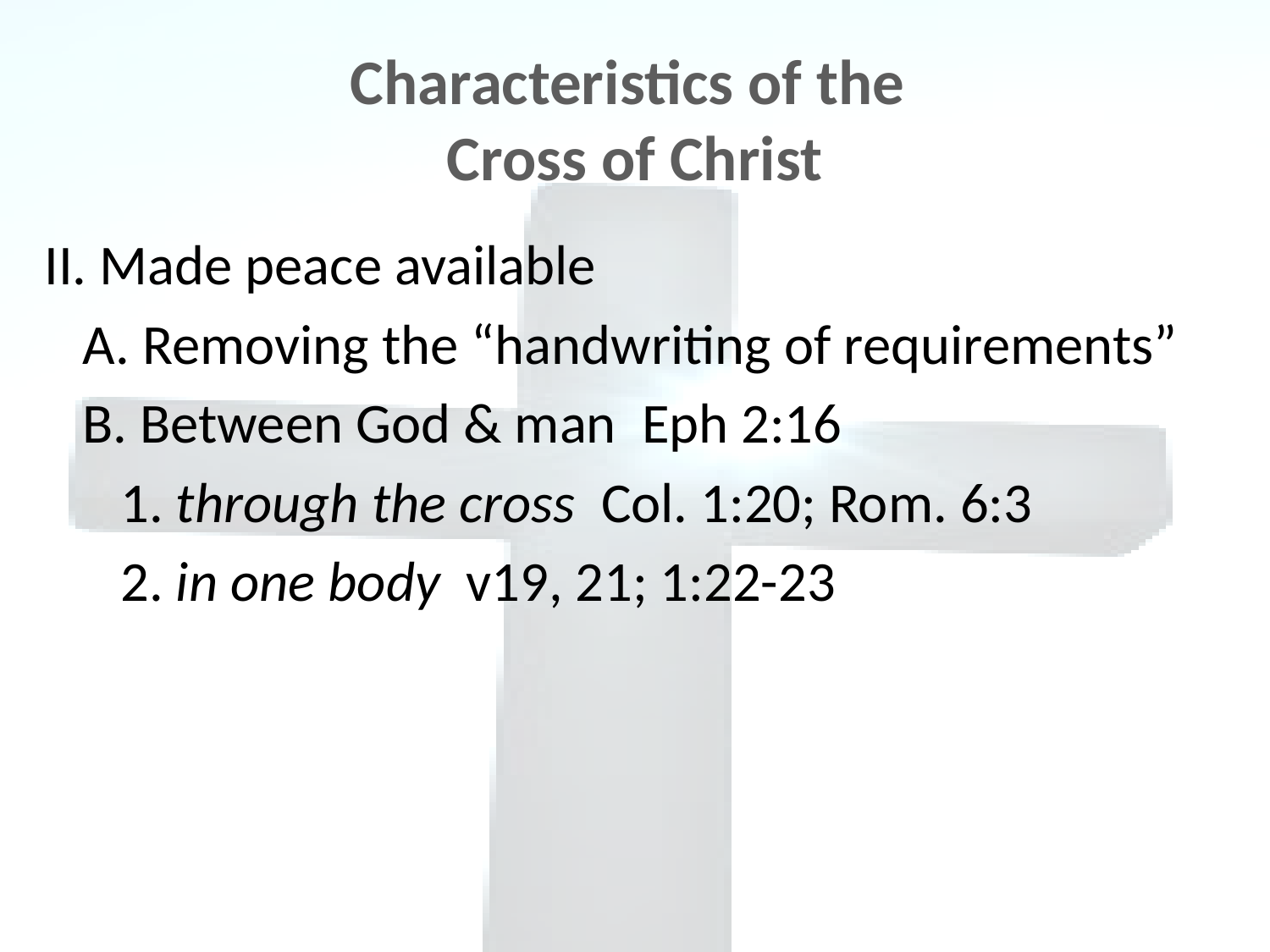

# Characteristics of the Cross of Christ
II. Made peace available
   A. Removing the “handwriting of requirements”
   B. Between God & man  Eph 2:16
      1. through the cross  Col. 1:20; Rom. 6:3
      2. in one body  v19, 21; 1:22-23